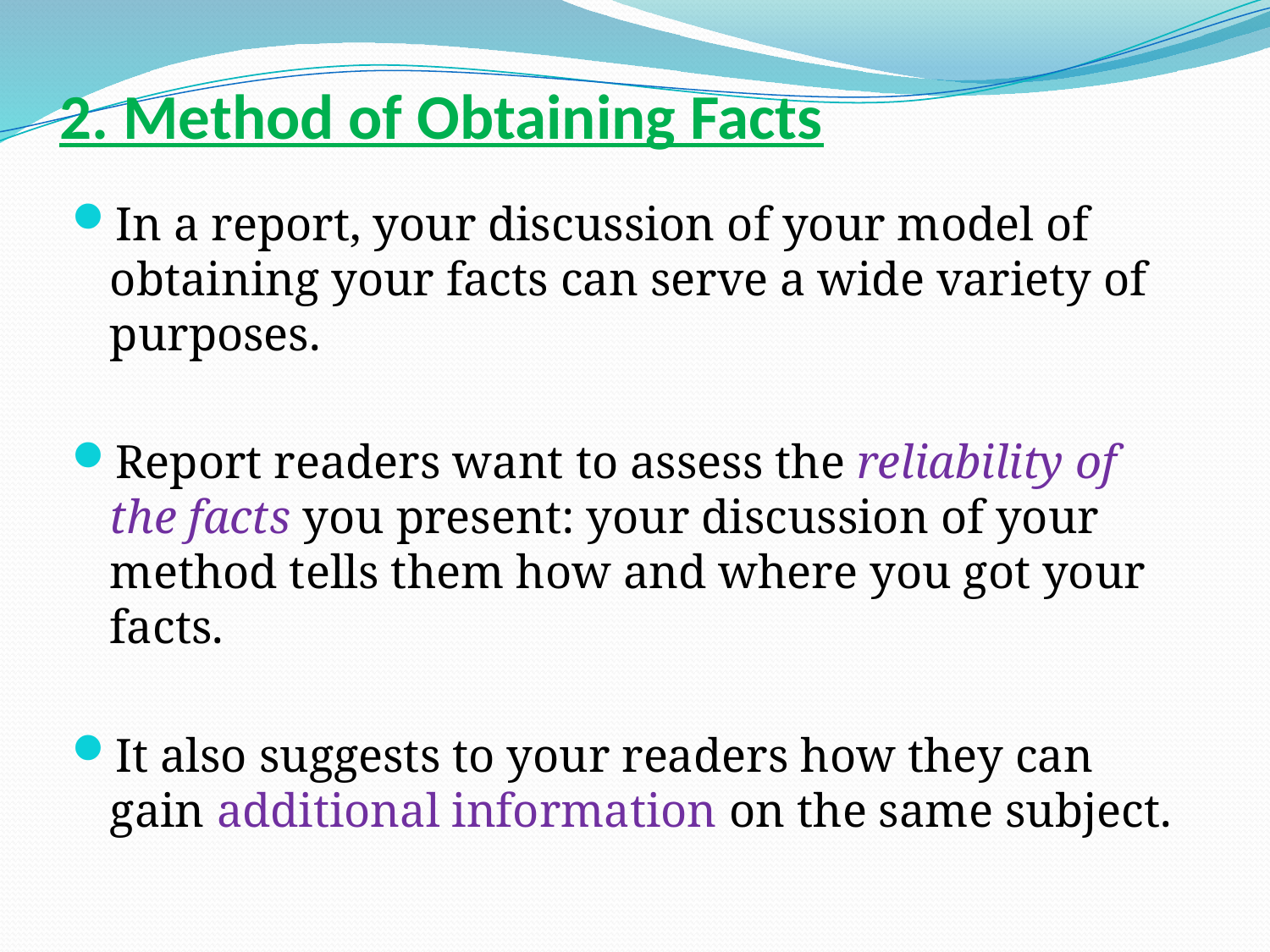

# 2. Method of Obtaining Facts
In a report, your discussion of your model of obtaining your facts can serve a wide variety of purposes.

Report readers want to assess the reliability of the facts you present: your discussion of your method tells them how and where you got your facts.

It also suggests to your readers how they can gain additional information on the same subject.